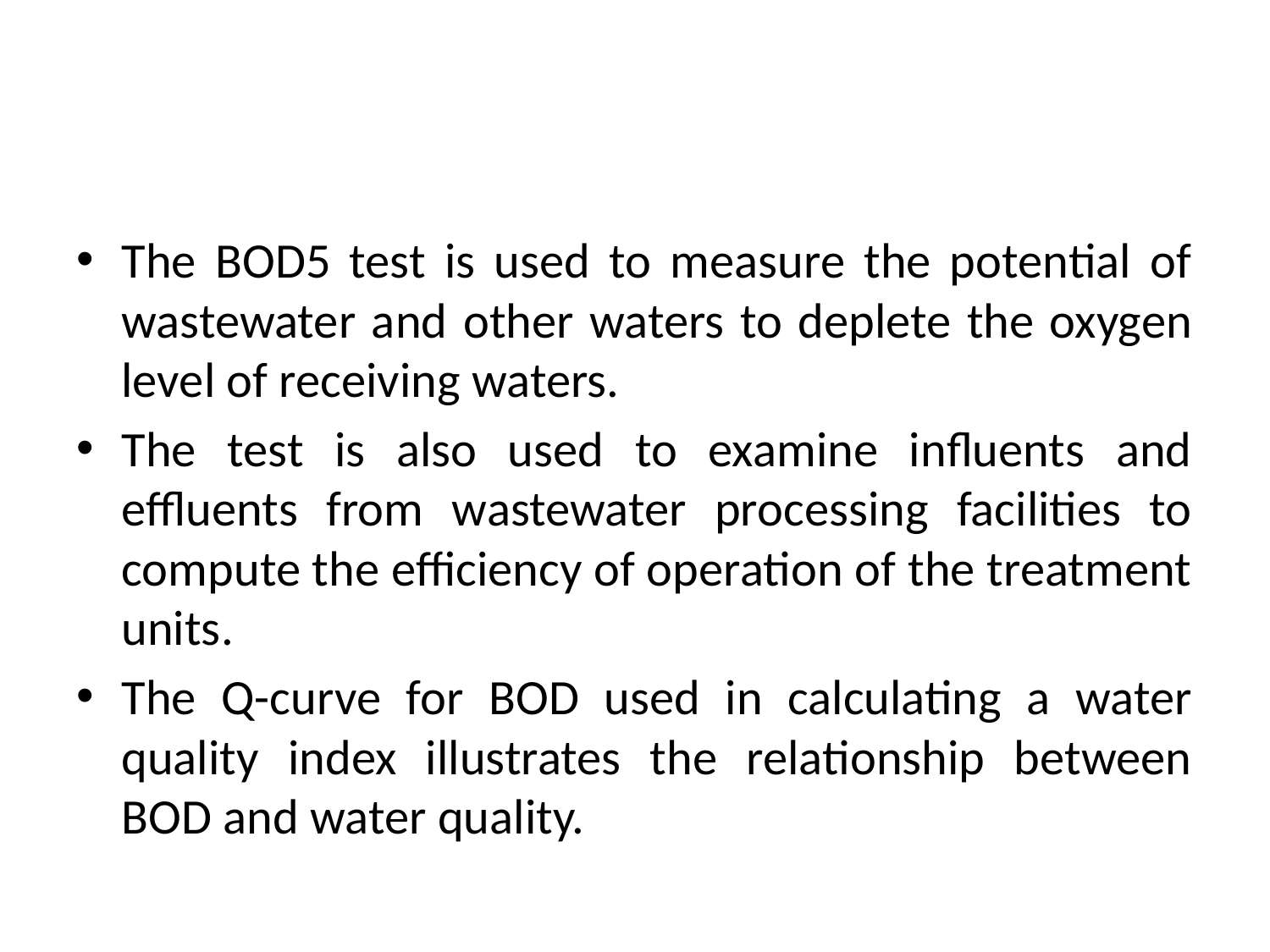

#
The BOD5 test is used to measure the potential of wastewater and other waters to deplete the oxygen level of receiving waters.
The test is also used to examine influents and effluents from wastewater processing facilities to compute the efficiency of operation of the treatment units.
The Q-curve for BOD used in calculating a water quality index illustrates the relationship between BOD and water quality.